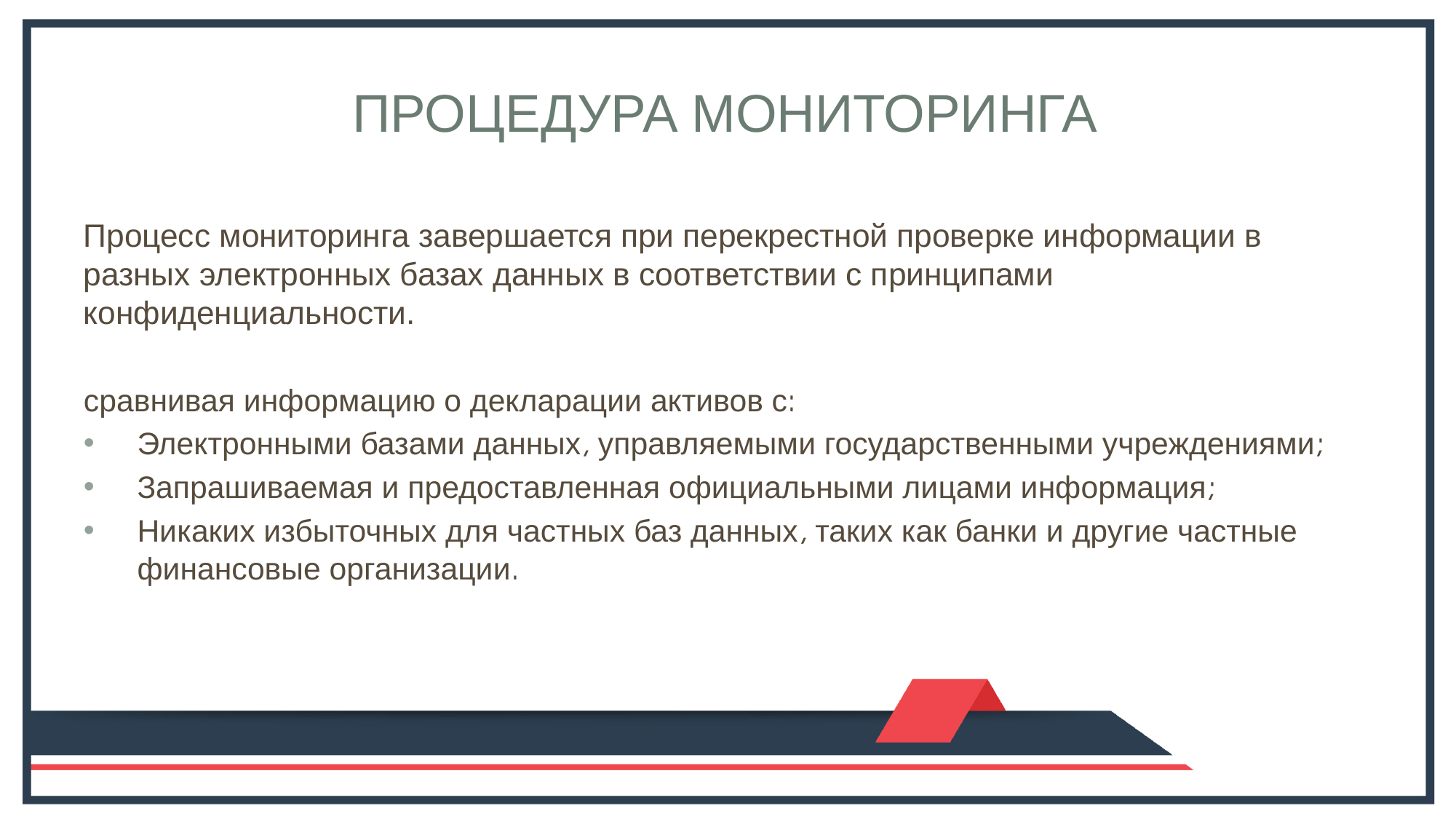

# Процедура мониторинга
Процесс мониторинга завершается при перекрестной проверке информации в разных электронных базах данных в соответствии с принципами конфиденциальности.

сравнивая информацию о декларации активов с:
Электронными базами данных, управляемыми государственными учреждениями;
Запрашиваемая и предоставленная официальными лицами информация;
Никаких избыточных для частных баз данных, таких как банки и другие частные финансовые организации.